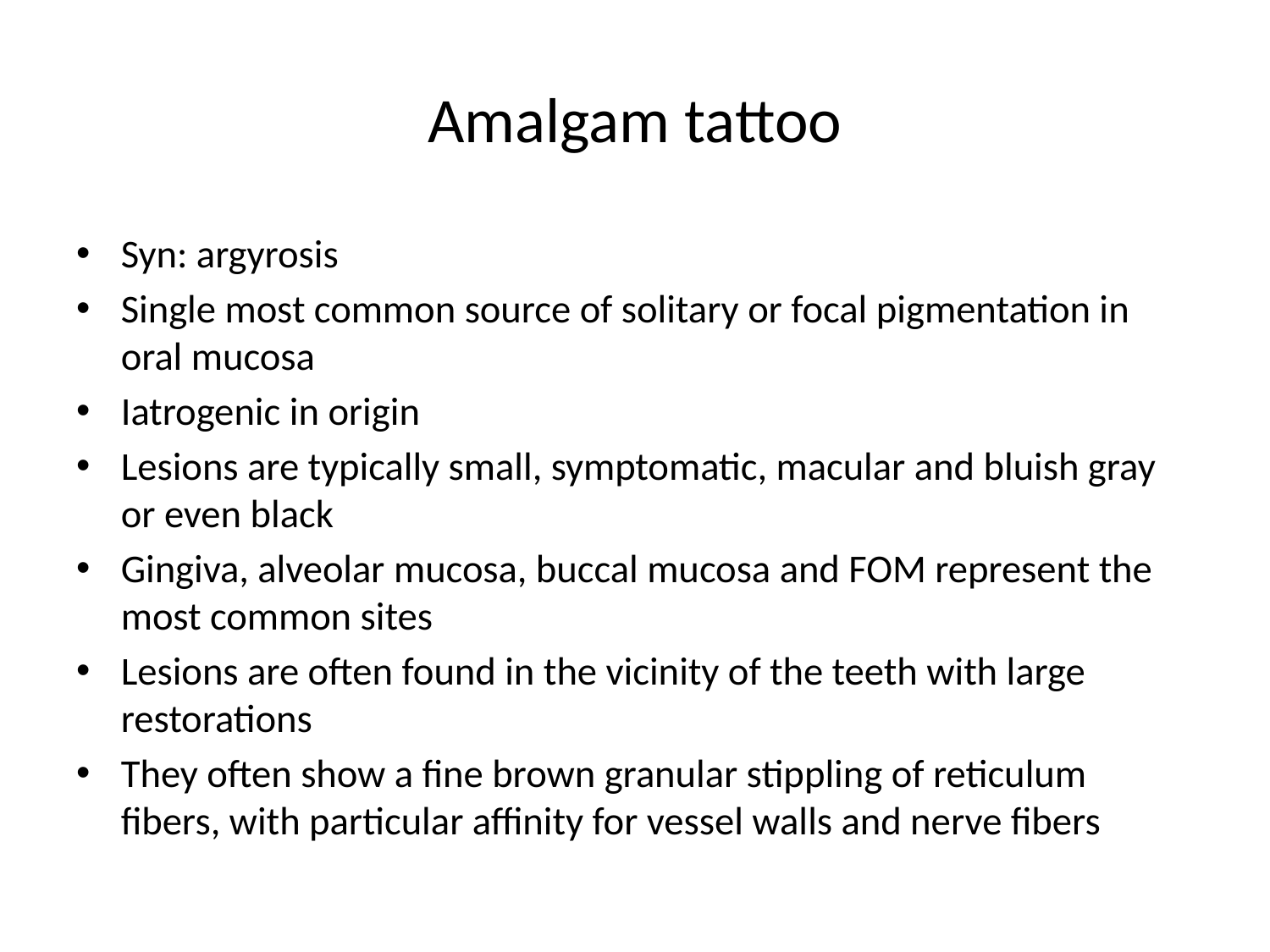

# Amalgam tattoo
Syn: argyrosis
Single most common source of solitary or focal pigmentation in oral mucosa
Iatrogenic in origin
Lesions are typically small, symptomatic, macular and bluish gray or even black
Gingiva, alveolar mucosa, buccal mucosa and FOM represent the most common sites
Lesions are often found in the vicinity of the teeth with large restorations
They often show a fine brown granular stippling of reticulum fibers, with particular affinity for vessel walls and nerve fibers